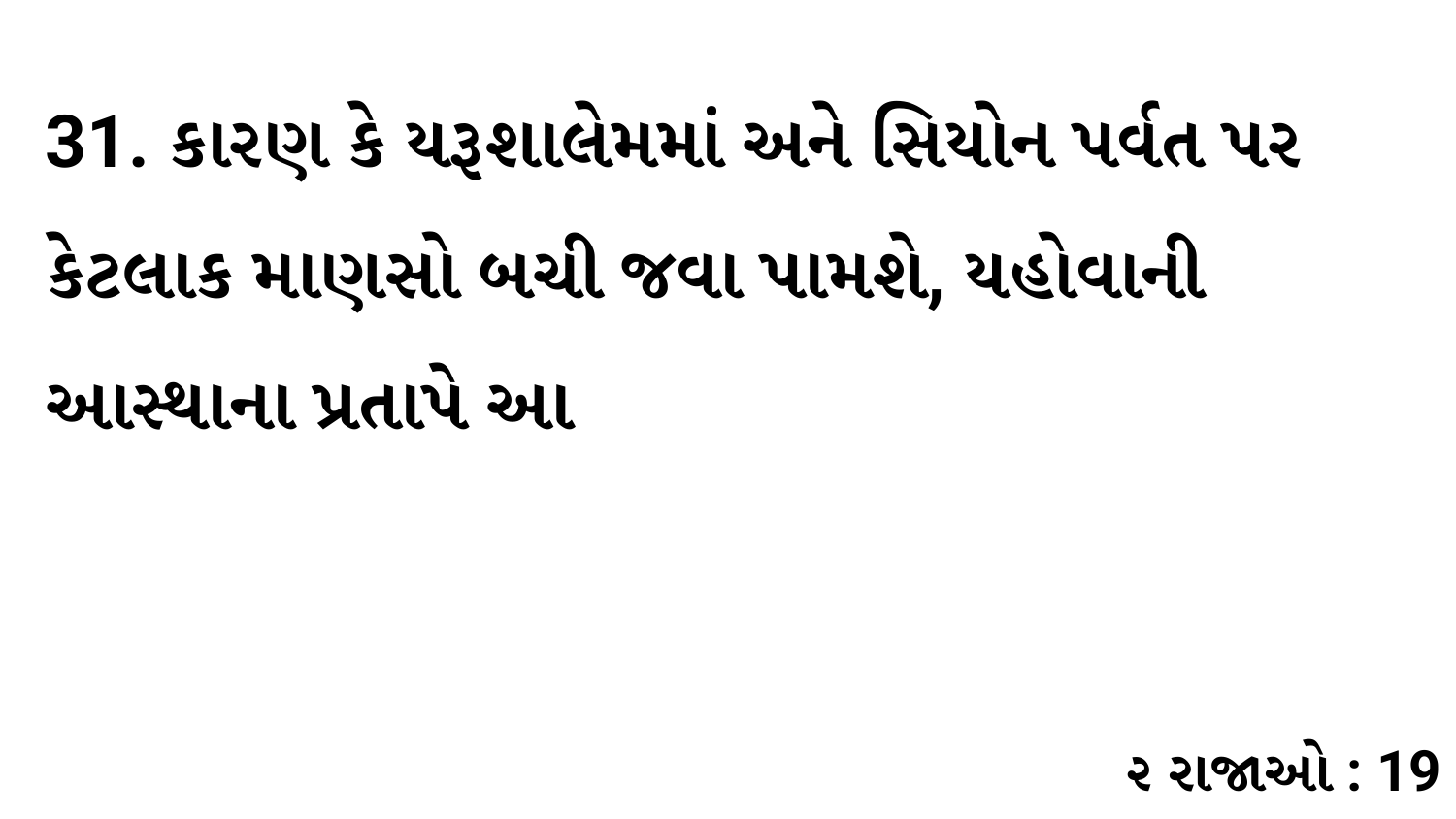

31. કારણ કે યરૂશાલેમમાં અને સિયોન પર્વત પર કેટલાક માણસો બચી જવા પામશે, યહોવાની આસ્થાના પ્રતાપે આ
૨ રાજાઓ : 19